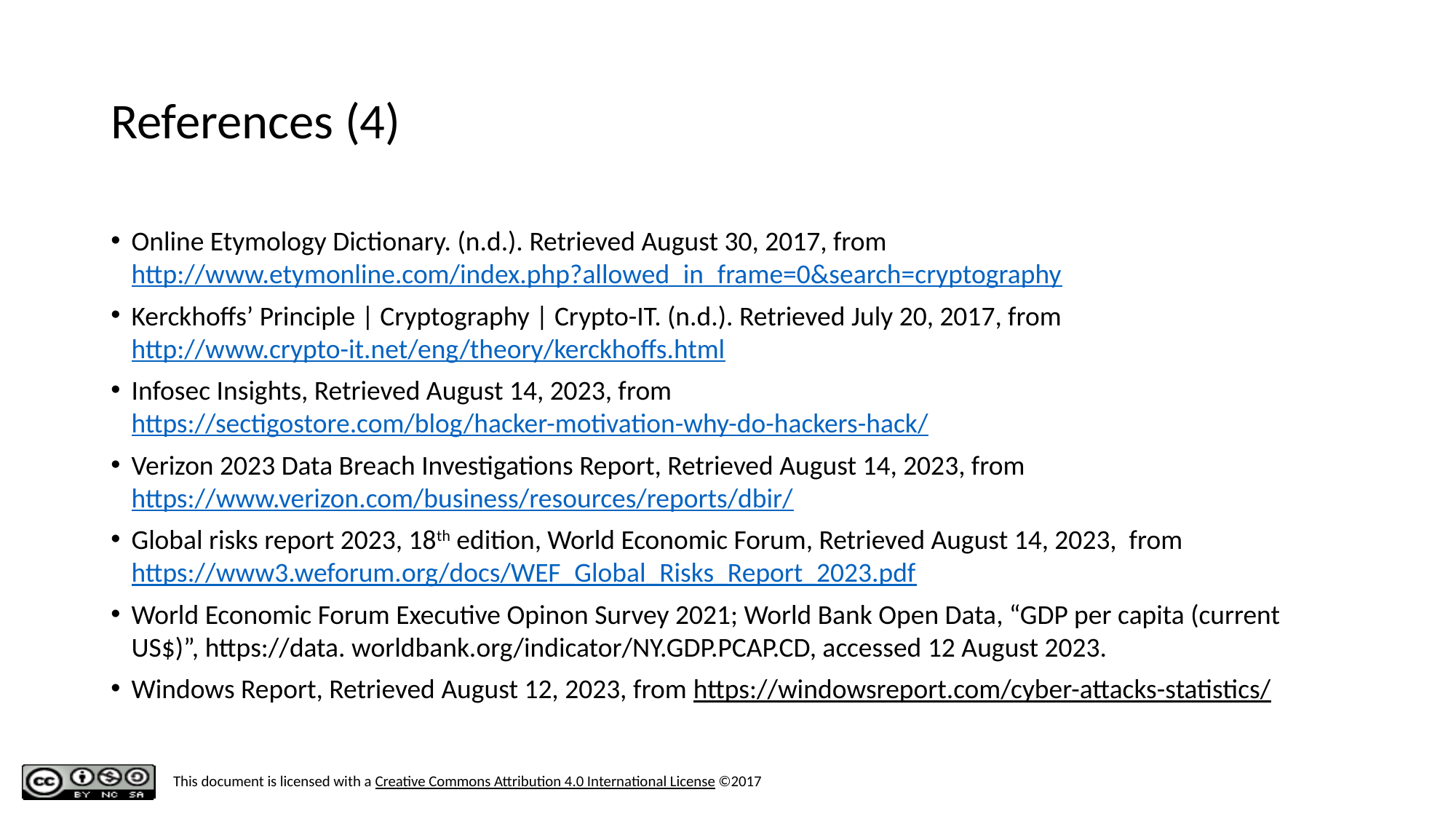

# References (4)
Online Etymology Dictionary. (n.d.). Retrieved August 30, 2017, from http://www.etymonline.com/index.php?allowed_in_frame=0&search=cryptography
Kerckhoffs’ Principle | Cryptography | Crypto-IT. (n.d.). Retrieved July 20, 2017, from http://www.crypto-it.net/eng/theory/kerckhoffs.html
Infosec Insights, Retrieved August 14, 2023, from https://sectigostore.com/blog/hacker-motivation-why-do-hackers-hack/
Verizon 2023 Data Breach Investigations Report, Retrieved August 14, 2023, from https://www.verizon.com/business/resources/reports/dbir/
Global risks report 2023, 18th edition, World Economic Forum, Retrieved August 14, 2023,  from https://www3.weforum.org/docs/WEF_Global_Risks_Report_2023.pdf
World Economic Forum Executive Opinon Survey 2021; World Bank Open Data, “GDP per capita (current US$)”, https://data. worldbank.org/indicator/NY.GDP.PCAP.CD, accessed 12 August 2023.
Windows Report, Retrieved August 12, 2023, from https://windowsreport.com/cyber-attacks-statistics/